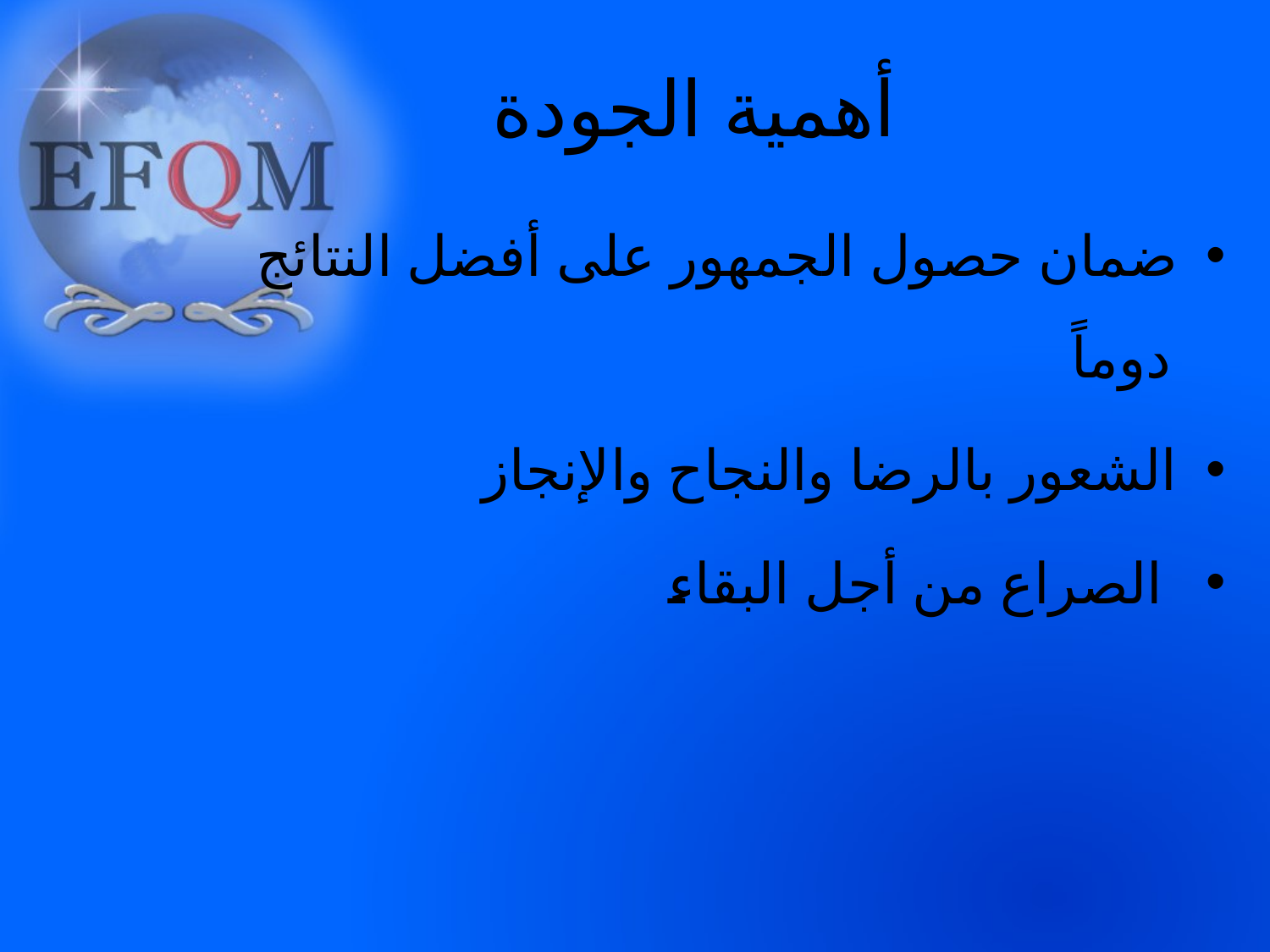

أهمية الجودة
ضمان حصول الجمهور على أفضل النتائج دوماً
الشعور بالرضا والنجاح والإنجاز
 الصراع من أجل البقاء